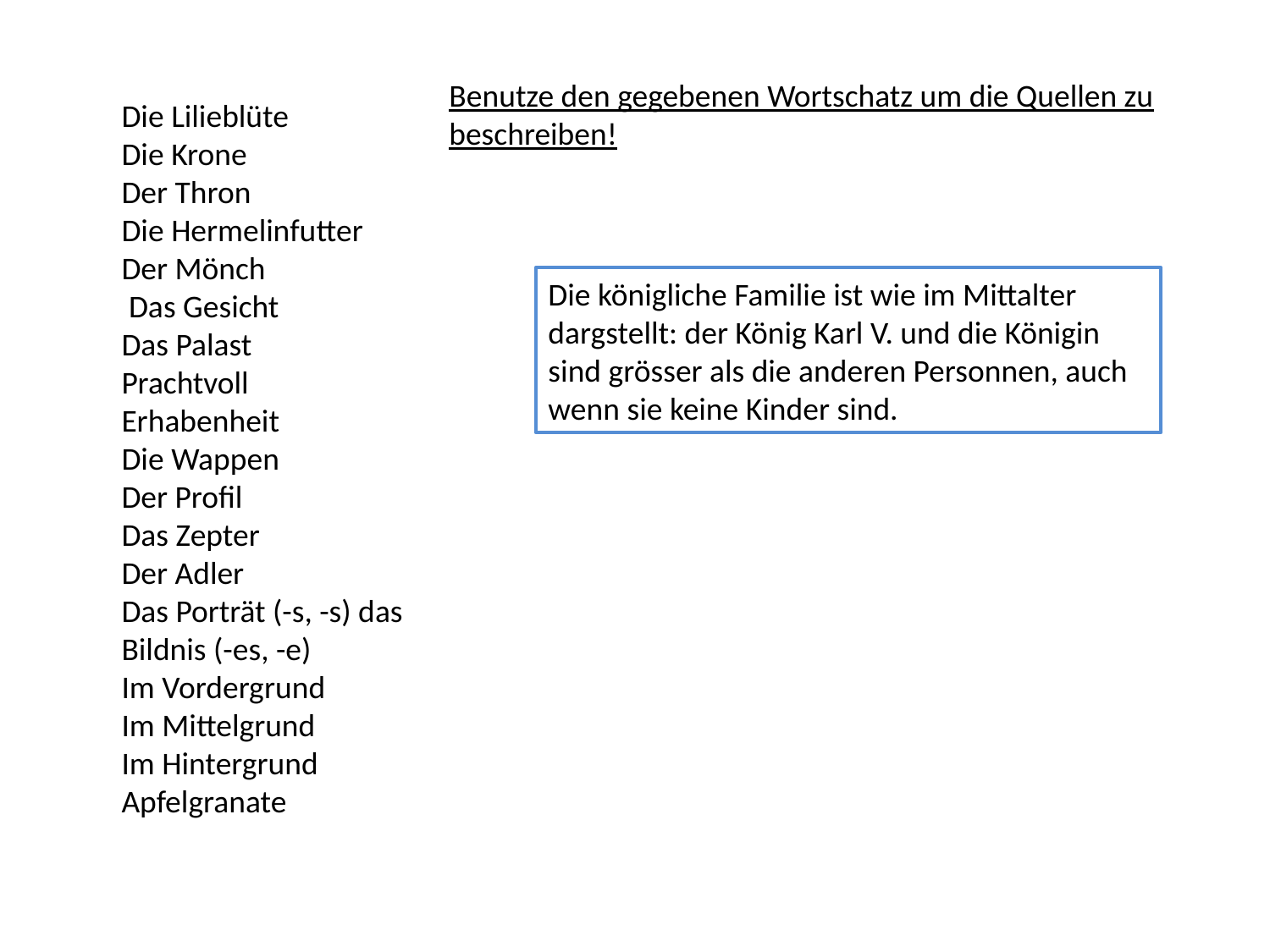

Benutze den gegebenen Wortschatz um die Quellen zu beschreiben!

Die Lilieblüte
Die Krone
Der Thron
Die Hermelinfutter
Der Mönch
 Das Gesicht
Das Palast
Prachtvoll
Erhabenheit
Die Wappen
Der Profil
Das Zepter
Der Adler
Das Porträt (-s, -s) das Bildnis (-es, -e)
Im Vordergrund
Im Mittelgrund
Im Hintergrund
Apfelgranate

Die königliche Familie ist wie im Mittalter dargstellt: der König Karl V. und die Königin sind grösser als die anderen Personnen, auch wenn sie keine Kinder sind.